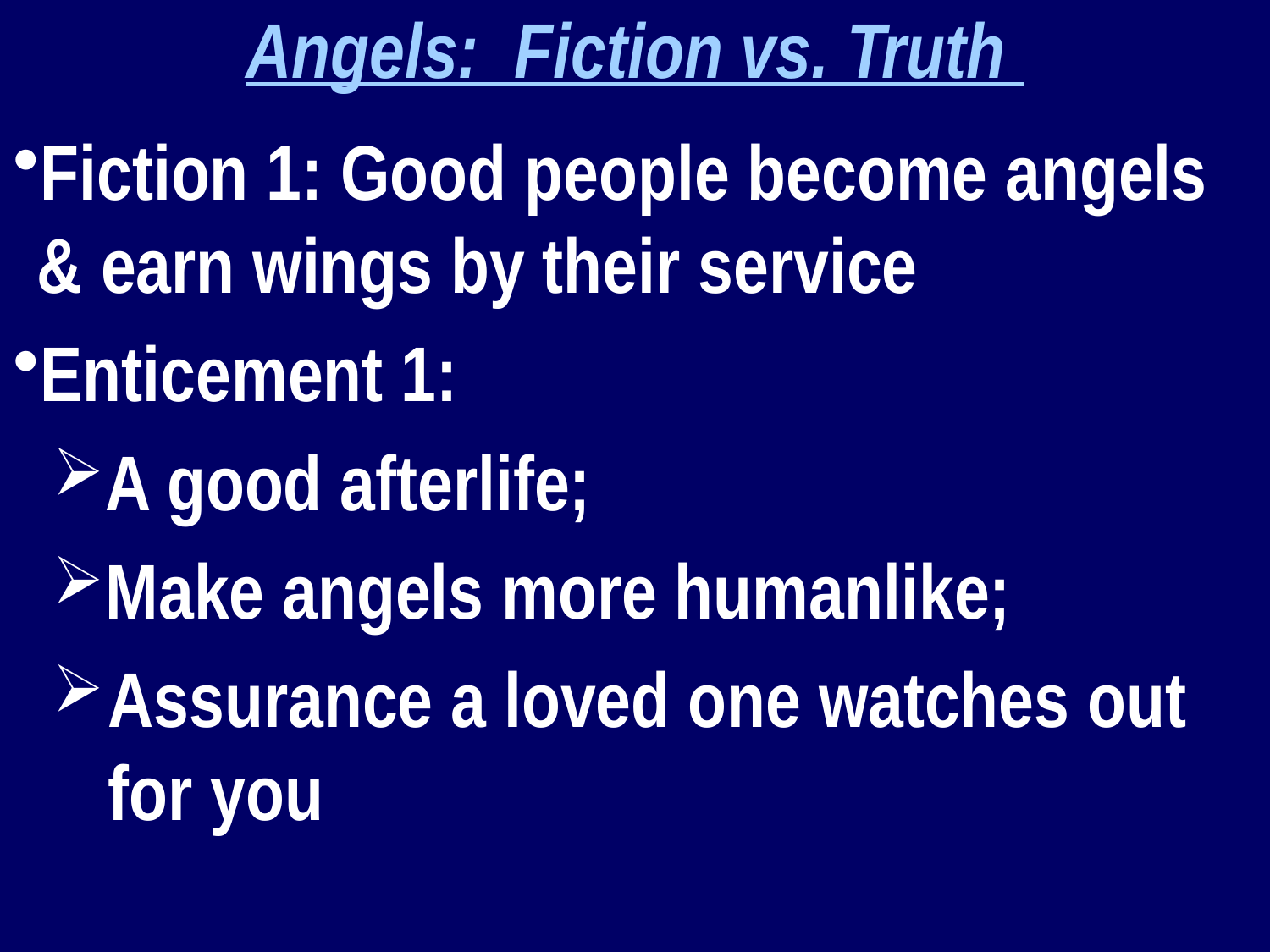

Angels:  Fiction vs. Truth
Fiction 1: Good people become angels & earn wings by their service
Enticement 1:
A good afterlife;
Make angels more humanlike;
Assurance a loved one watches out for you